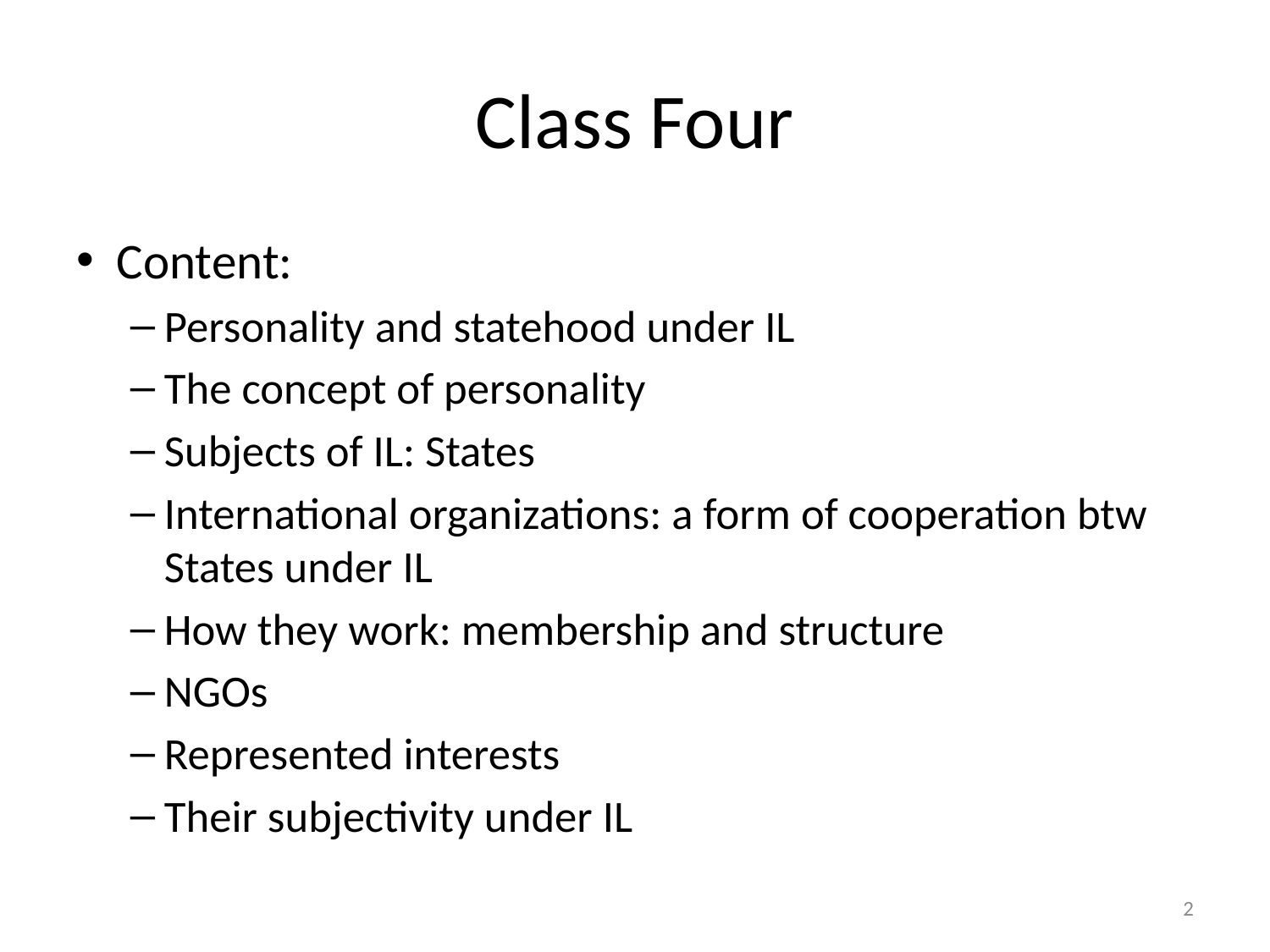

# Class Four
Content:
Personality and statehood under IL
The concept of personality
Subjects of IL: States
International organizations: a form of cooperation btw States under IL
How they work: membership and structure
NGOs
Represented interests
Their subjectivity under IL

2